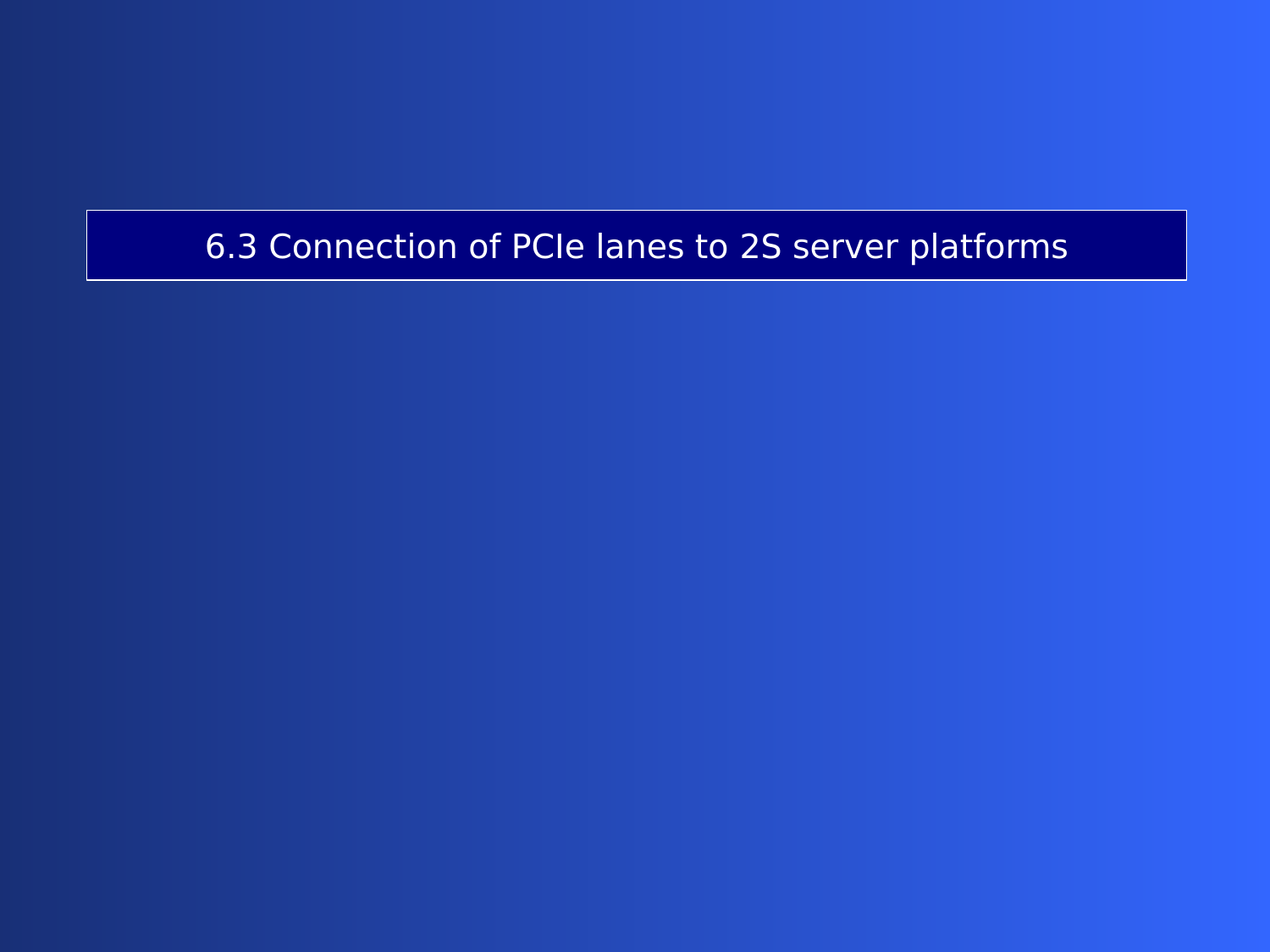

6.3 Connection of PCIe lanes to 2S server platforms